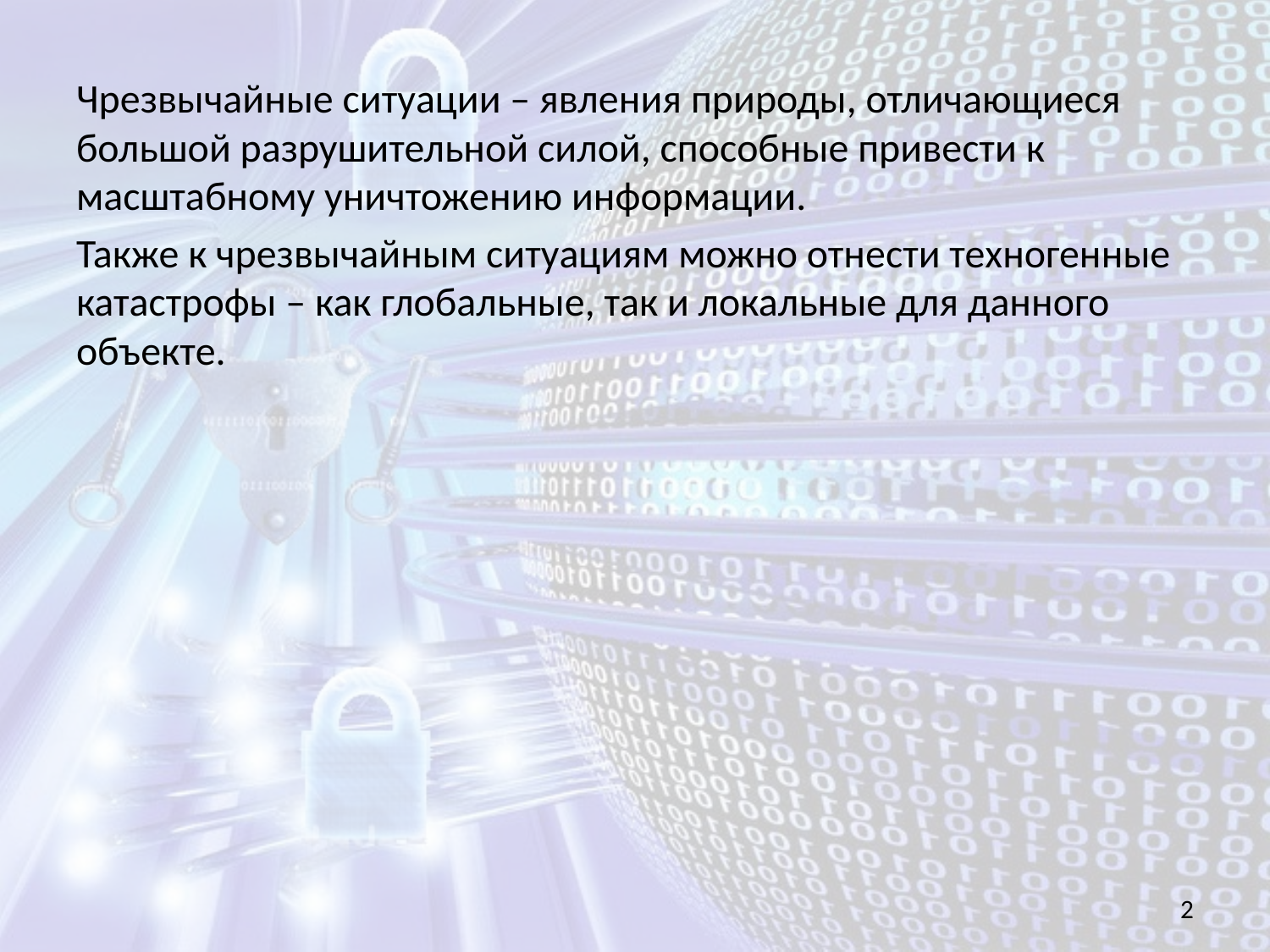

Чрезвычайные ситуации – явления природы, отличающиеся большой разрушительной силой, способные привести к масштабному уничтожению информации.
Также к чрезвычайным ситуациям можно отнести техногенные катастрофы – как глобальные, так и локальные для данного объекте.

2